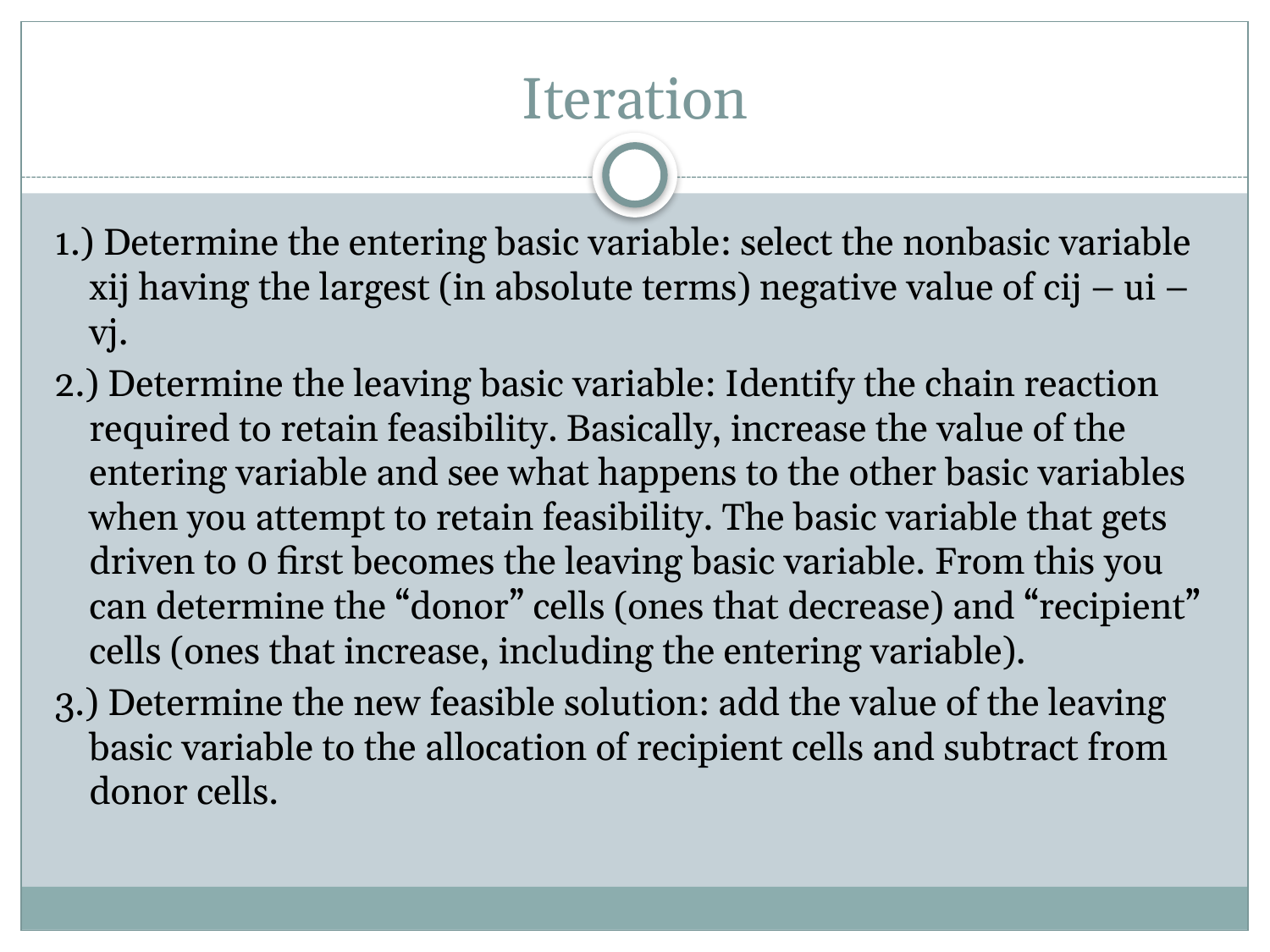

# Iteration
1.) Determine the entering basic variable: select the nonbasic variable xij having the largest (in absolute terms) negative value of cij – ui – vj.
2.) Determine the leaving basic variable: Identify the chain reaction required to retain feasibility. Basically, increase the value of the entering variable and see what happens to the other basic variables when you attempt to retain feasibility. The basic variable that gets driven to 0 first becomes the leaving basic variable. From this you can determine the “donor” cells (ones that decrease) and “recipient” cells (ones that increase, including the entering variable).
3.) Determine the new feasible solution: add the value of the leaving basic variable to the allocation of recipient cells and subtract from donor cells.